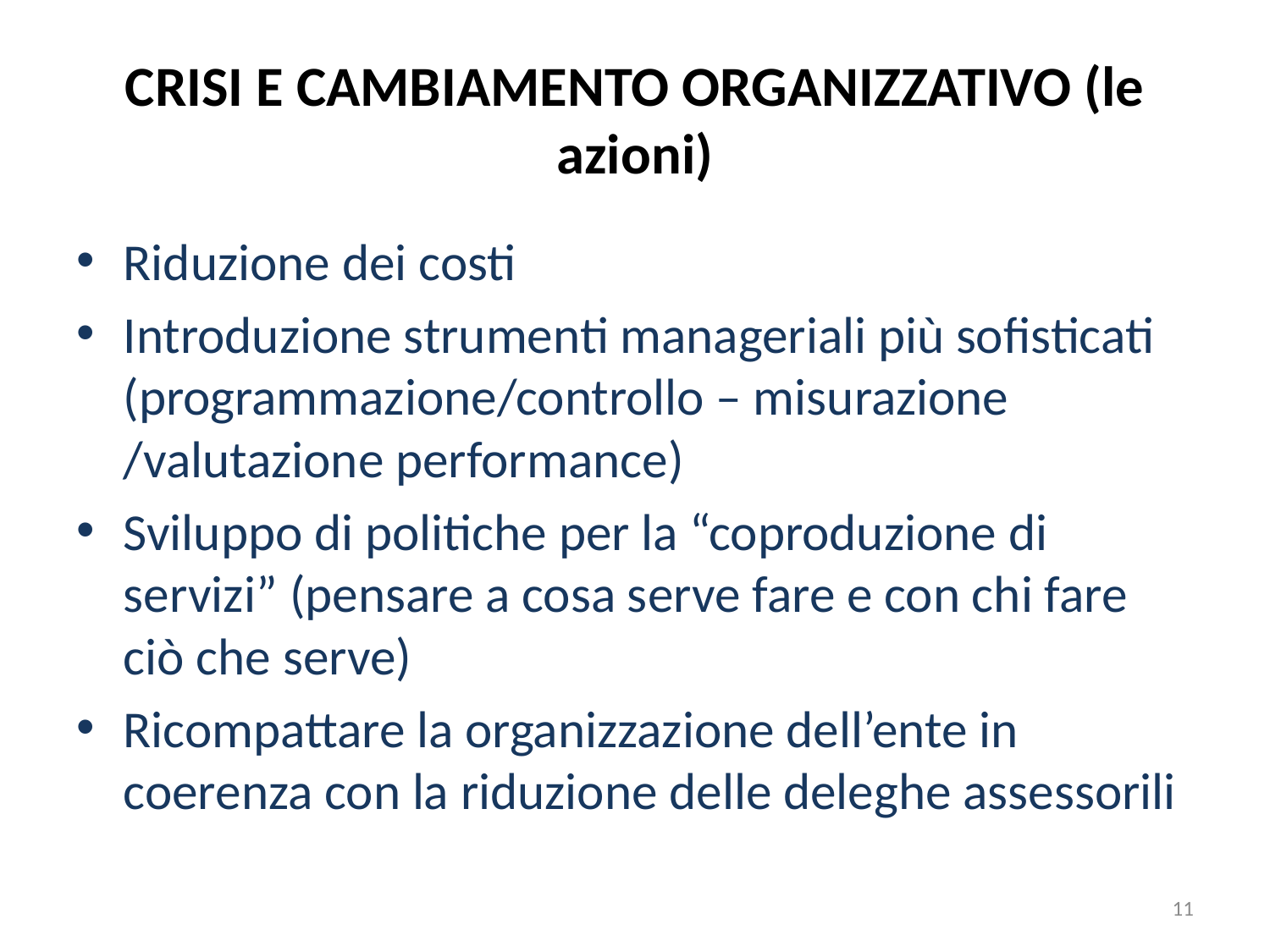

# CRISI E CAMBIAMENTO ORGANIZZATIVO (le azioni)
Riduzione dei costi
Introduzione strumenti manageriali più sofisticati (programmazione/controllo – misurazione /valutazione performance)
Sviluppo di politiche per la “coproduzione di servizi” (pensare a cosa serve fare e con chi fare ciò che serve)
Ricompattare la organizzazione dell’ente in coerenza con la riduzione delle deleghe assessorili

11